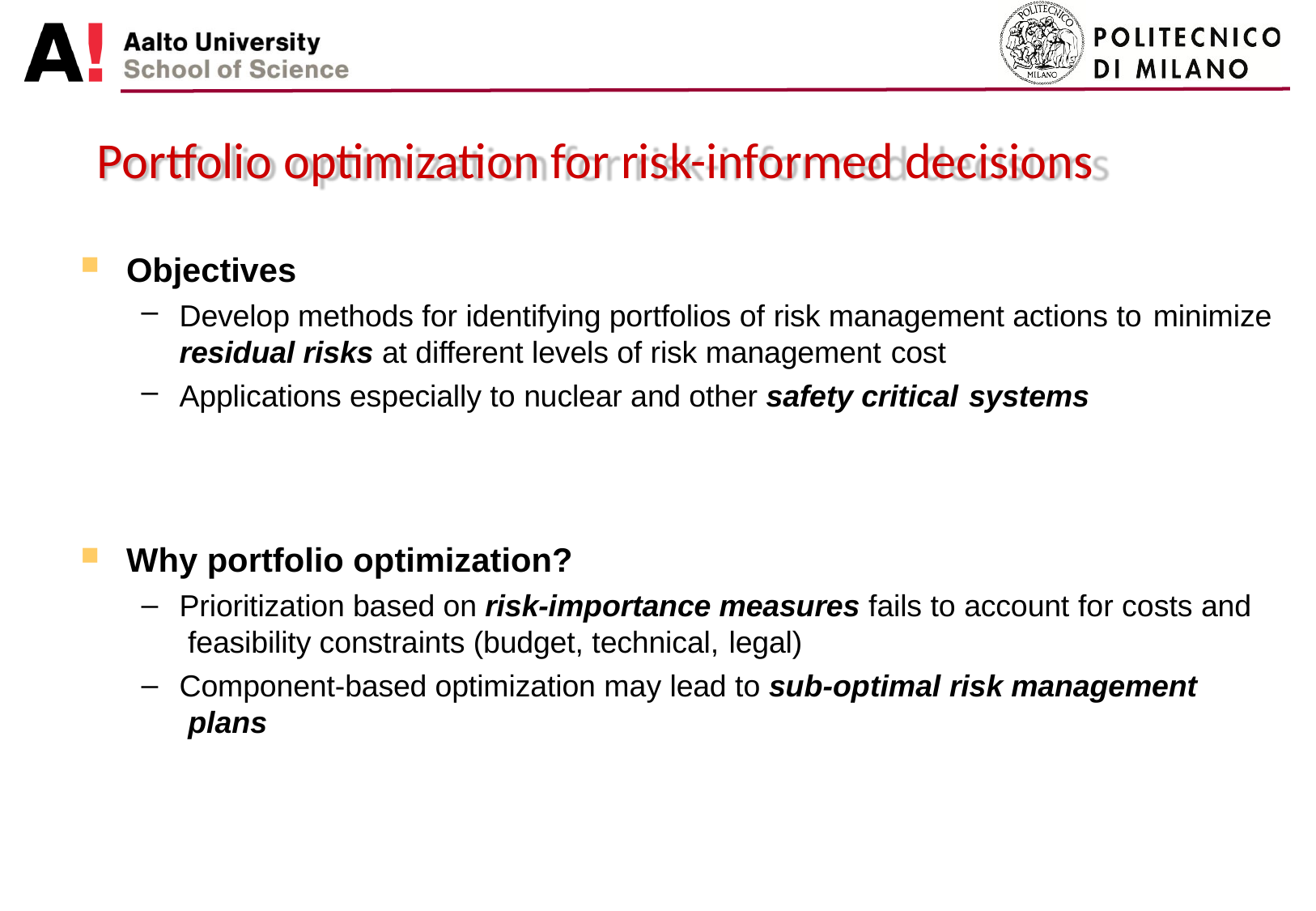

# Portfolio optimization for risk-informed decisions

Objectives
Develop methods for identifying portfolios of risk management actions to minimize
residual risks at different levels of risk management cost
Applications especially to nuclear and other safety critical systems

Why portfolio optimization?
Prioritization based on risk-importance measures fails to account for costs and  feasibility constraints (budget, technical, legal)
Component-based optimization may lead to sub-optimal risk management  plans

2